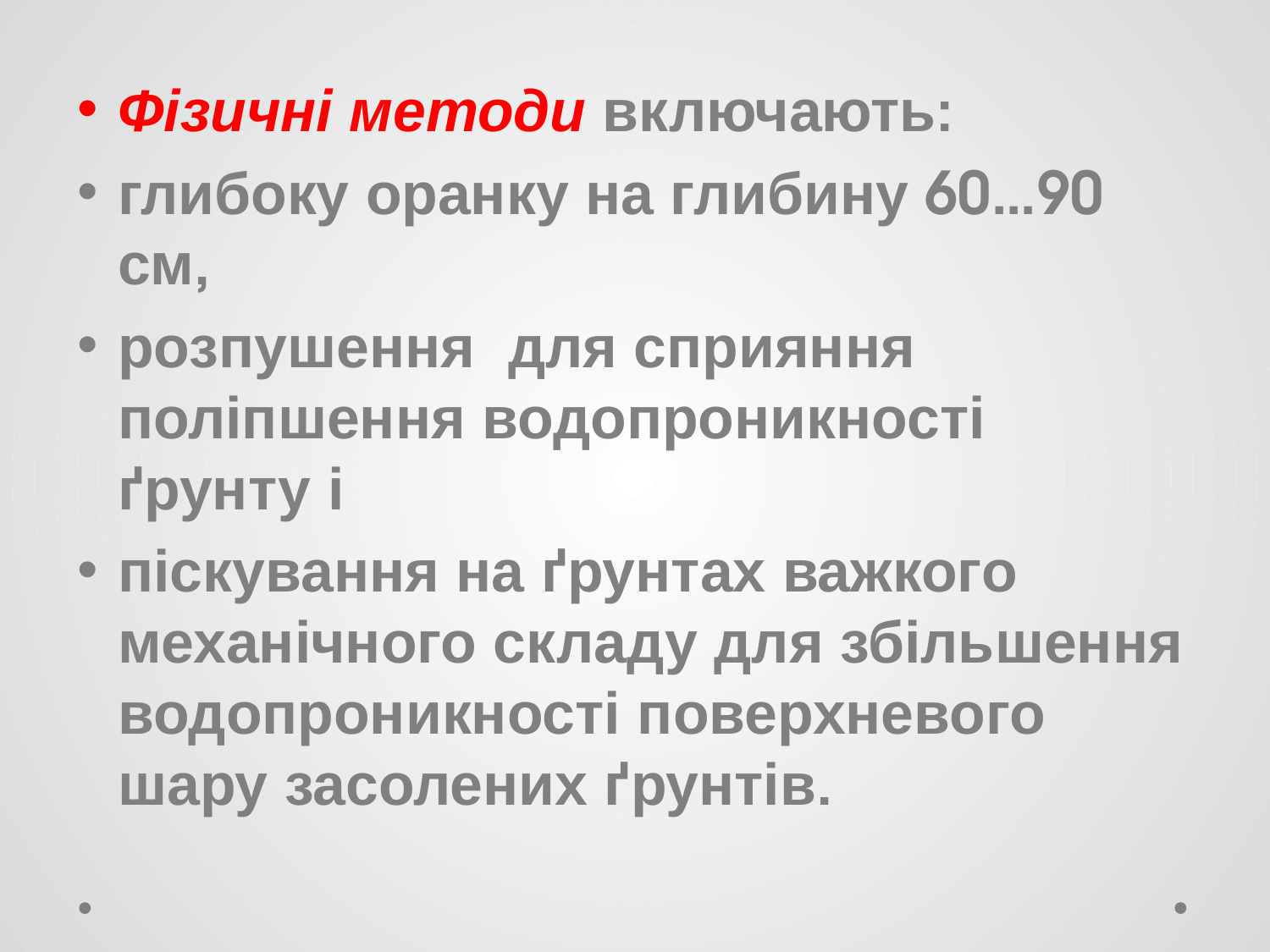

Фізичні методи включають:
глибоку оранку на глибину 60…90 см,
розпушення  для сприяння поліпшення водопроникності ґрунту і
піскування на ґрунтах важкого механічного складу для збільшення водопроникності поверхневого шару засолених ґрунтів.